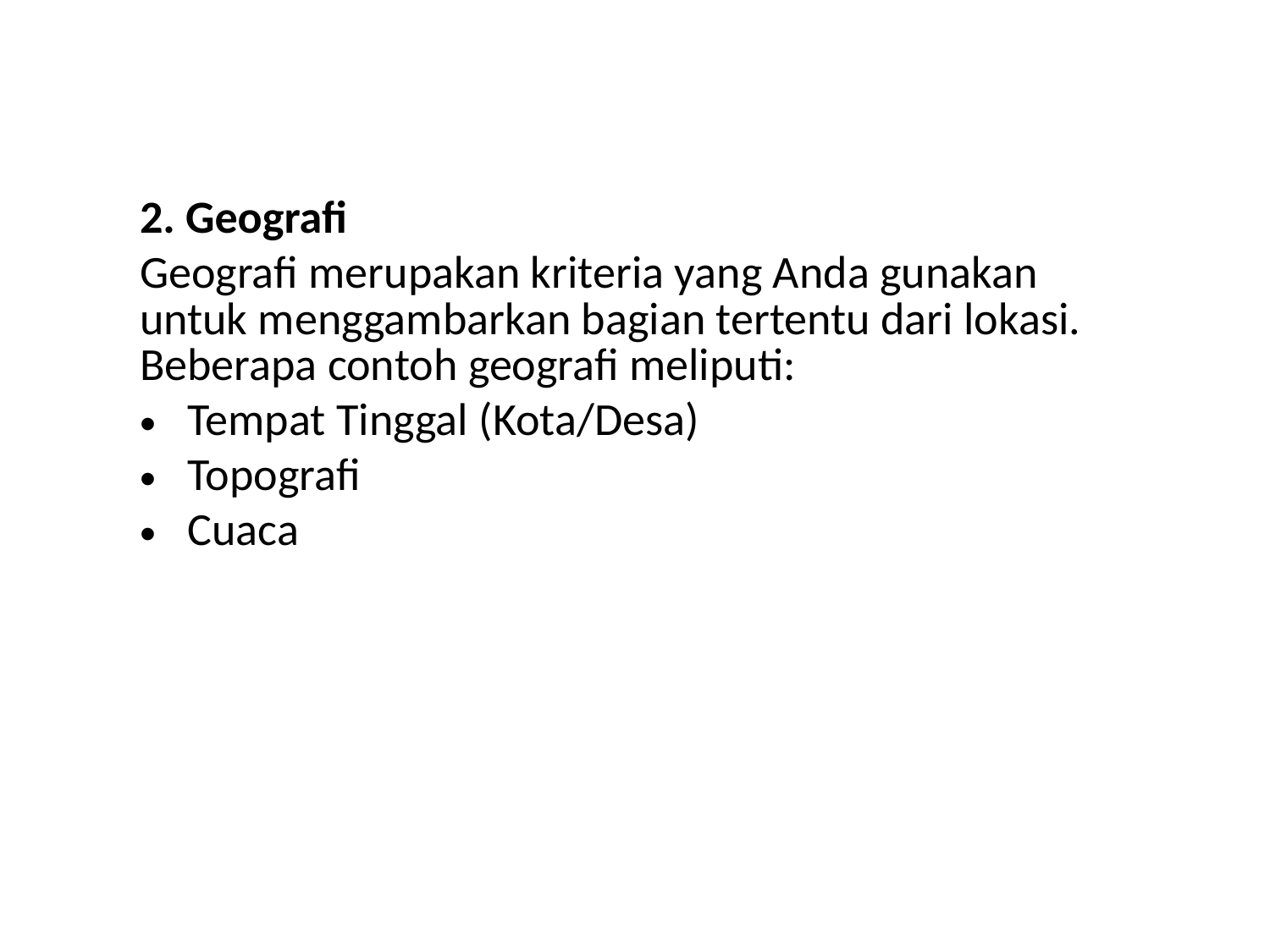

2. Geografi
Geografi merupakan kriteria yang Anda gunakan untuk menggambarkan bagian tertentu dari lokasi. Beberapa contoh geografi meliputi:
Tempat Tinggal (Kota/Desa)
Topografi
Cuaca